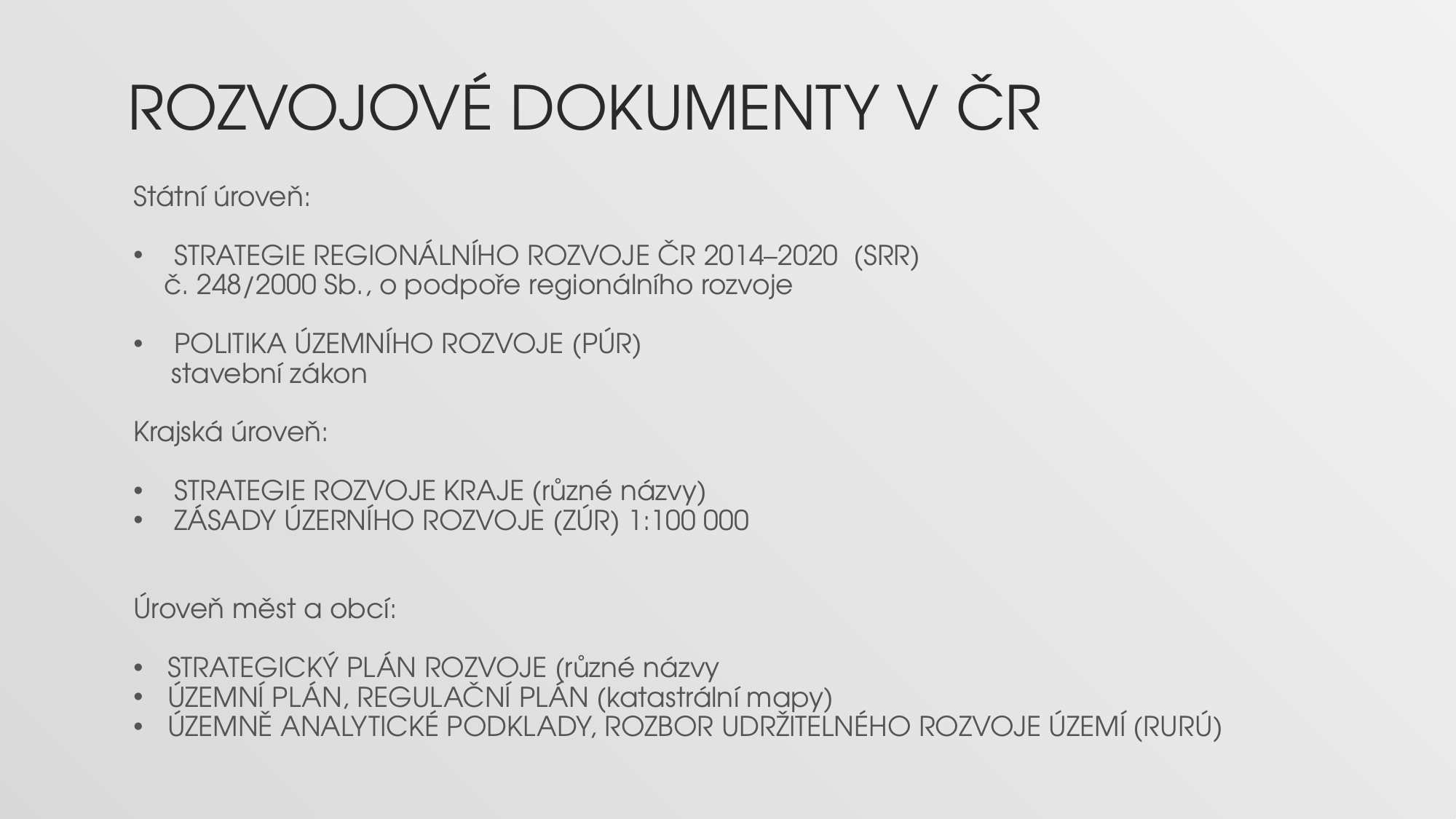

Rozvojové dokumenty v ČR

Státní úroveň:

STRATEGIE REGIONÁLNÍHO ROZVOJE ČR 2014–2020  (SRR)
    č. 248/2000 Sb., o podpoře regionálního rozvoje

POLITIKA ÚZEMNÍHO ROZVOJE (PÚR)
     stavební zákon

Krajská úroveň:

STRATEGIE ROZVOJE KRAJE (různé názvy)
ZÁSADY ÚZERNÍHO ROZVOJE (ZÚR) 1:100 000

Úroveň měst a obcí:

STRATEGICKÝ PLÁN ROZVOJE (různé názvy
ÚZEMNÍ PLÁN, REGULAČNÍ PLÁN (katastrální mapy)
ÚZEMNĚ ANALYTICKÉ PODKLADY, ROZBOR UDRŽITELNÉHO ROZVOJE ÚZEMÍ (RURÚ)